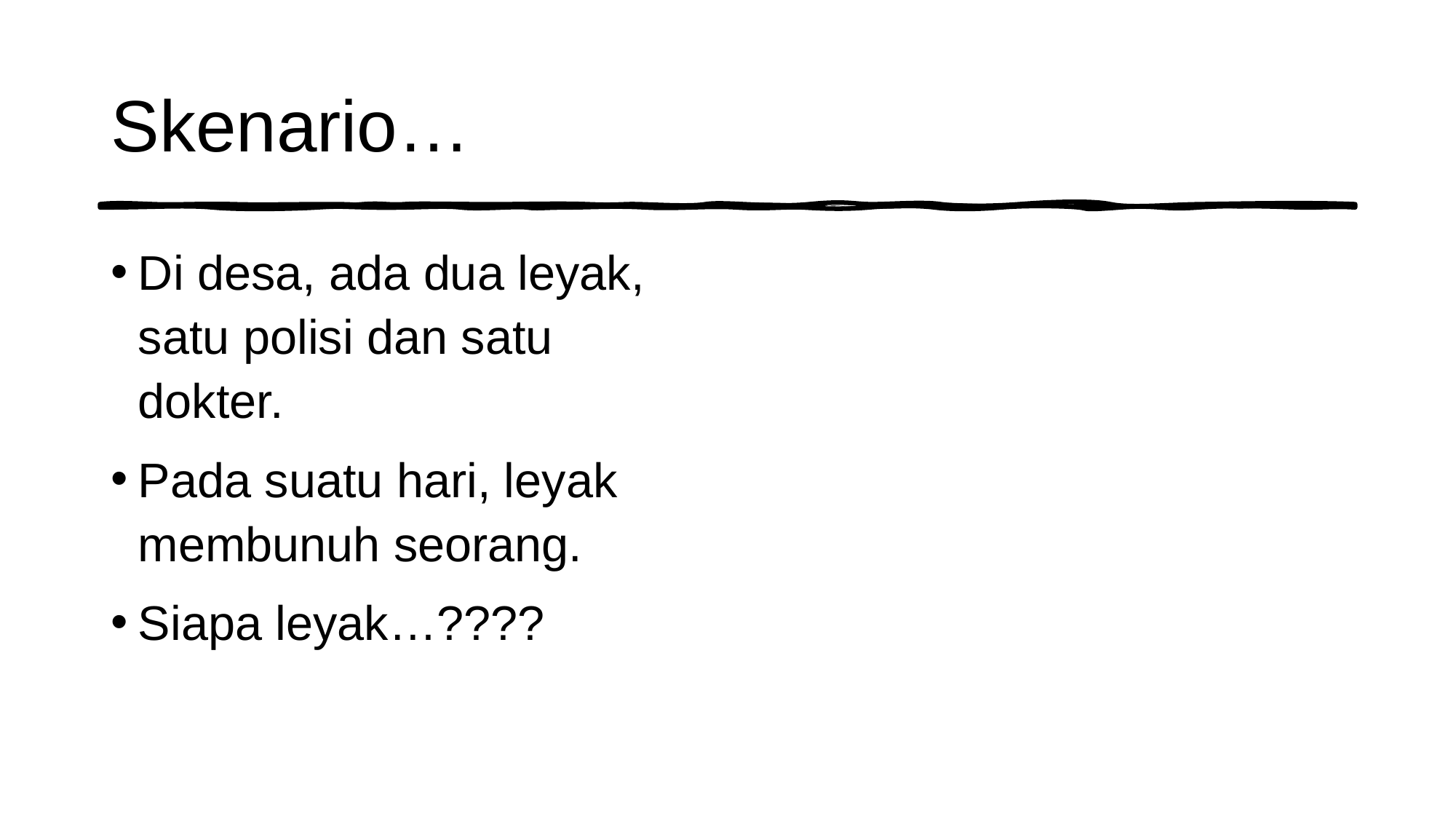

# Skenario…
Di desa, ada dua leyak, satu polisi dan satu dokter.
Pada suatu hari, leyak membunuh seorang.
Siapa leyak…????